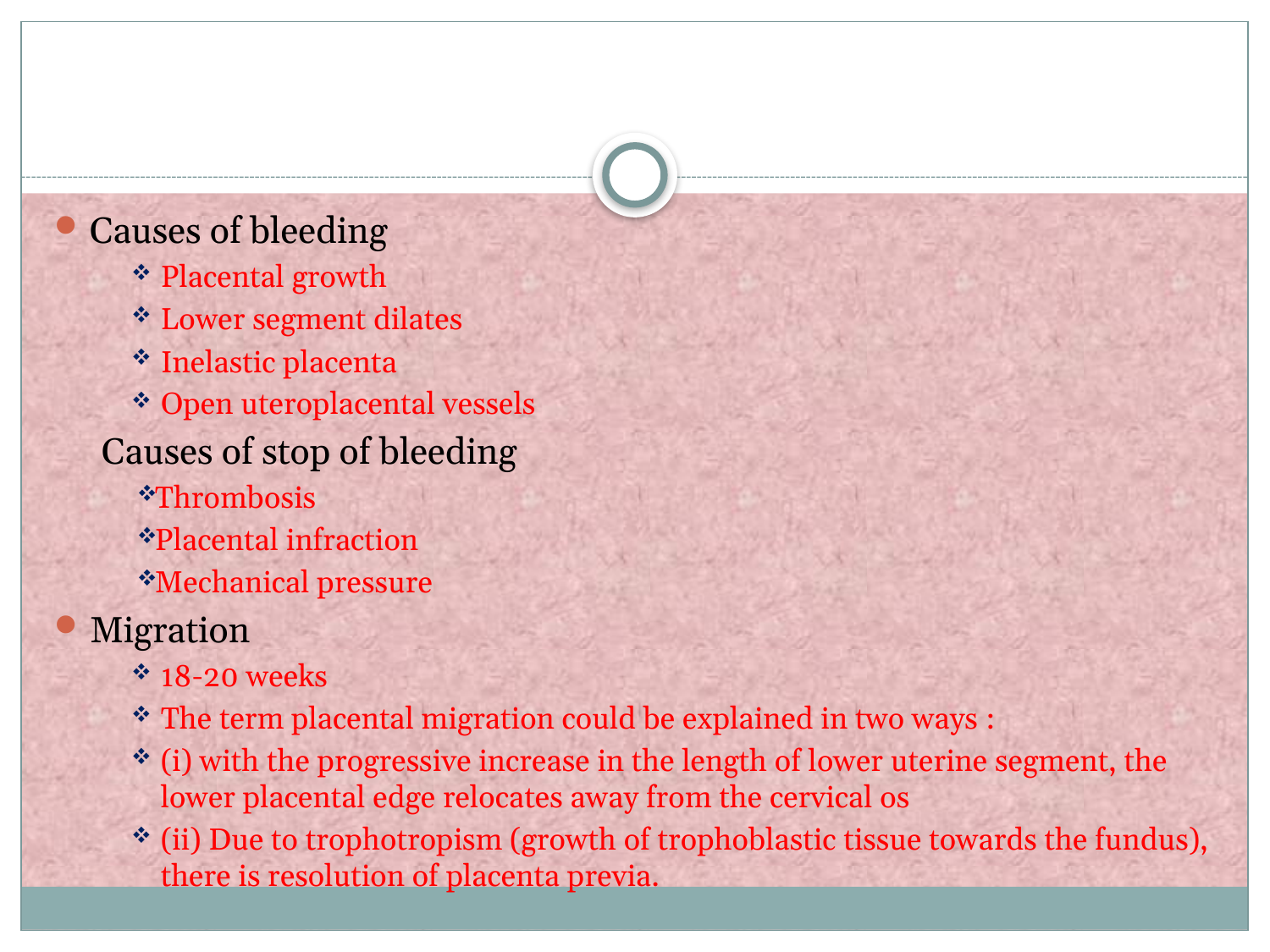

#
Causes of bleeding
Placental growth
Lower segment dilates
Inelastic placenta
Open uteroplacental vessels
Causes of stop of bleeding
Thrombosis
Placental infraction
Mechanical pressure
Migration
18-20 weeks
The term placental migration could be explained in two ways :
(i) with the progressive increase in the length of lower uterine segment, the lower placental edge relocates away from the cervical os
(ii) Due to trophotropism (growth of trophoblastic tissue towards the fundus), there is resolution of placenta previa.